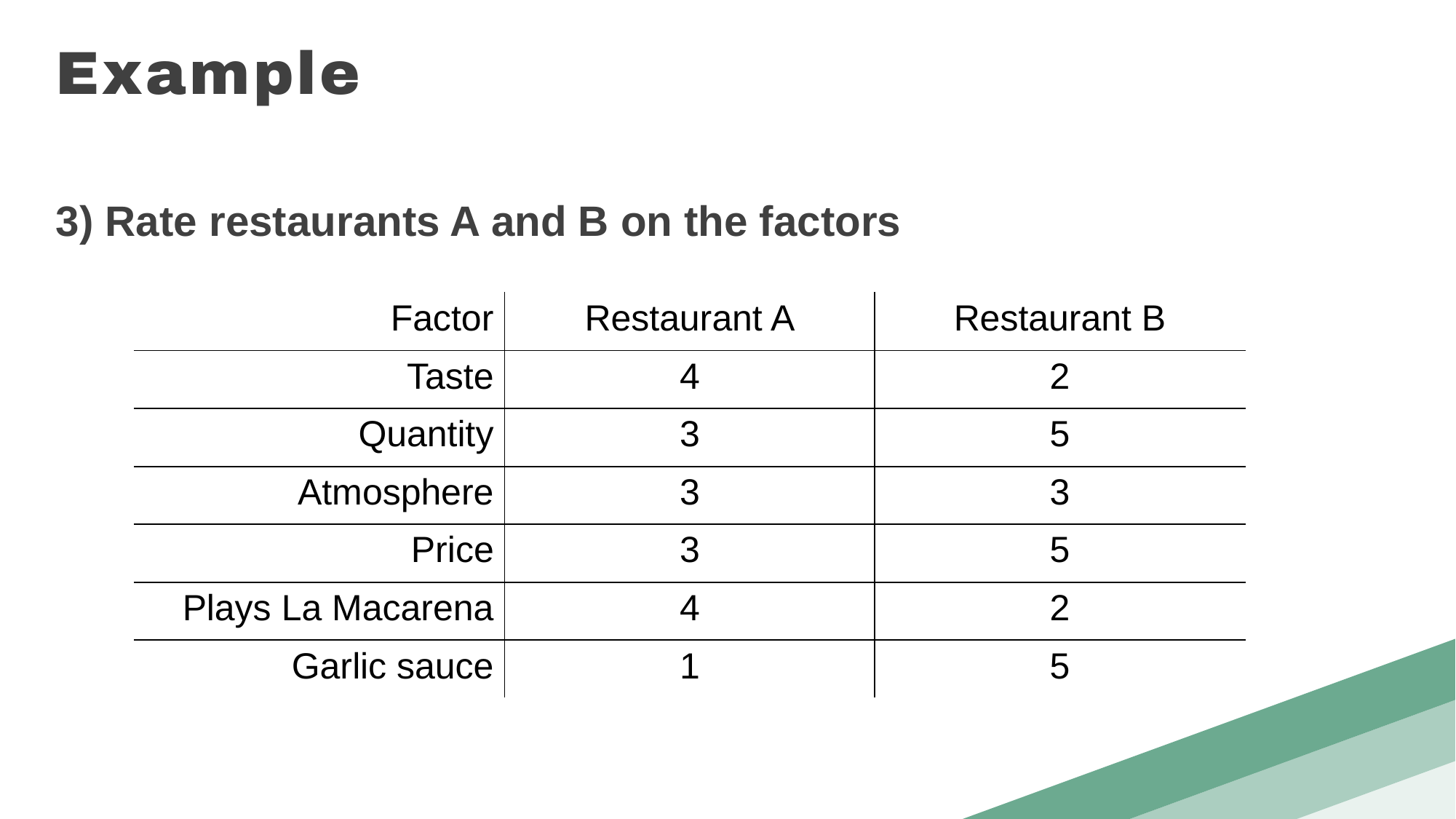

Example

3) Rate restaurants A and B on the factors
| Factor | Restaurant A | Restaurant B |
| --- | --- | --- |
| Taste | 4 | 2 |
| Quantity | 3 | 5 |
| Atmosphere | 3 | 3 |
| Price | 3 | 5 |
| Plays La Macarena | 4 | 2 |
| Garlic sauce | 1 | 5 |